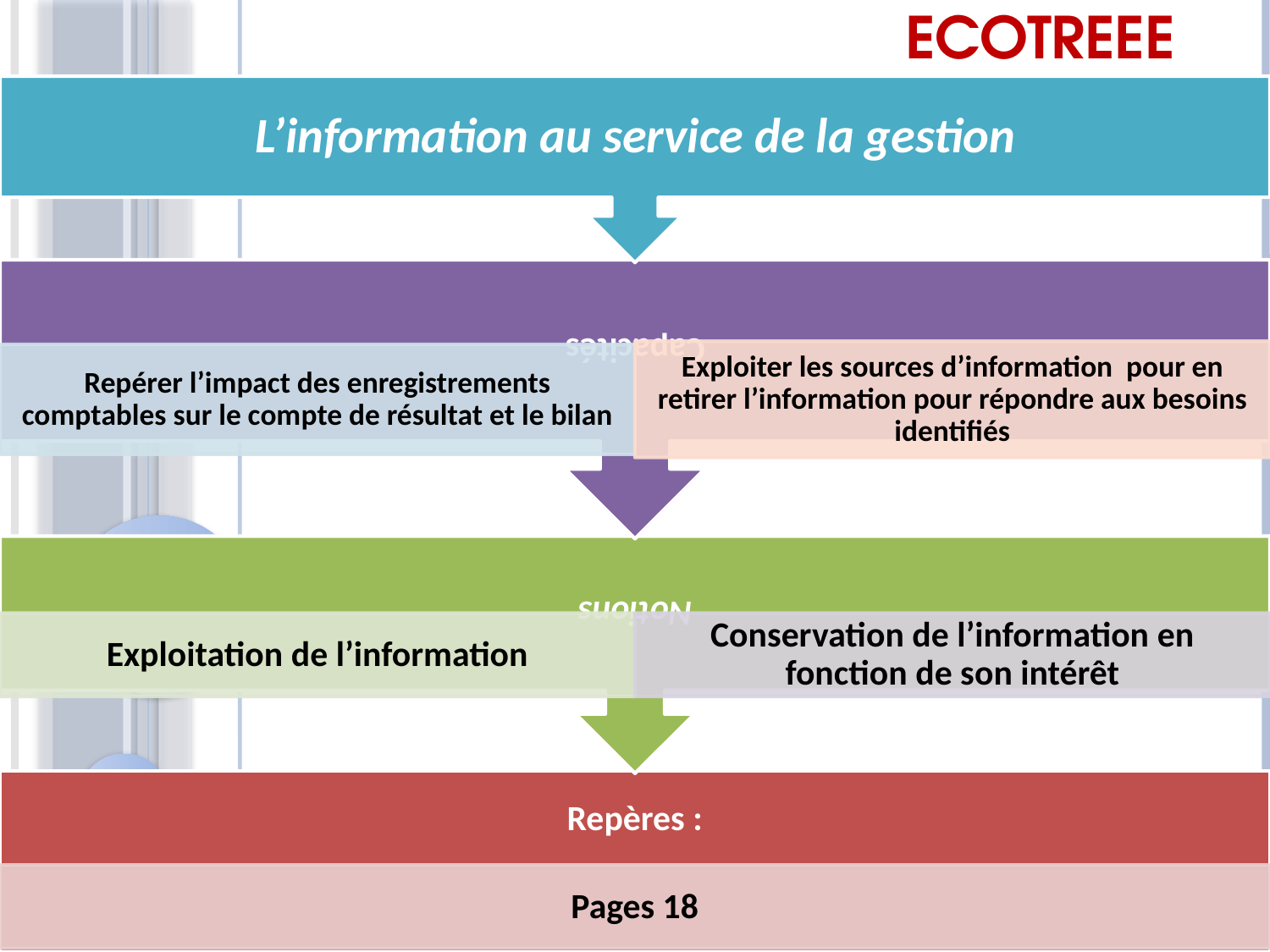

Scénarios pédagogiques Ecotreee
Repères :
Pages 18
Notions
Exploitation de l’information
Conservation de l’information en fonction de son intérêt
Capacités
Repérer l’impact des enregistrements comptables sur le compte de résultat et le bilan
Exploiter les sources d’information  pour en retirer l’information pour répondre aux besoins identifiés
L’information au service de la gestion